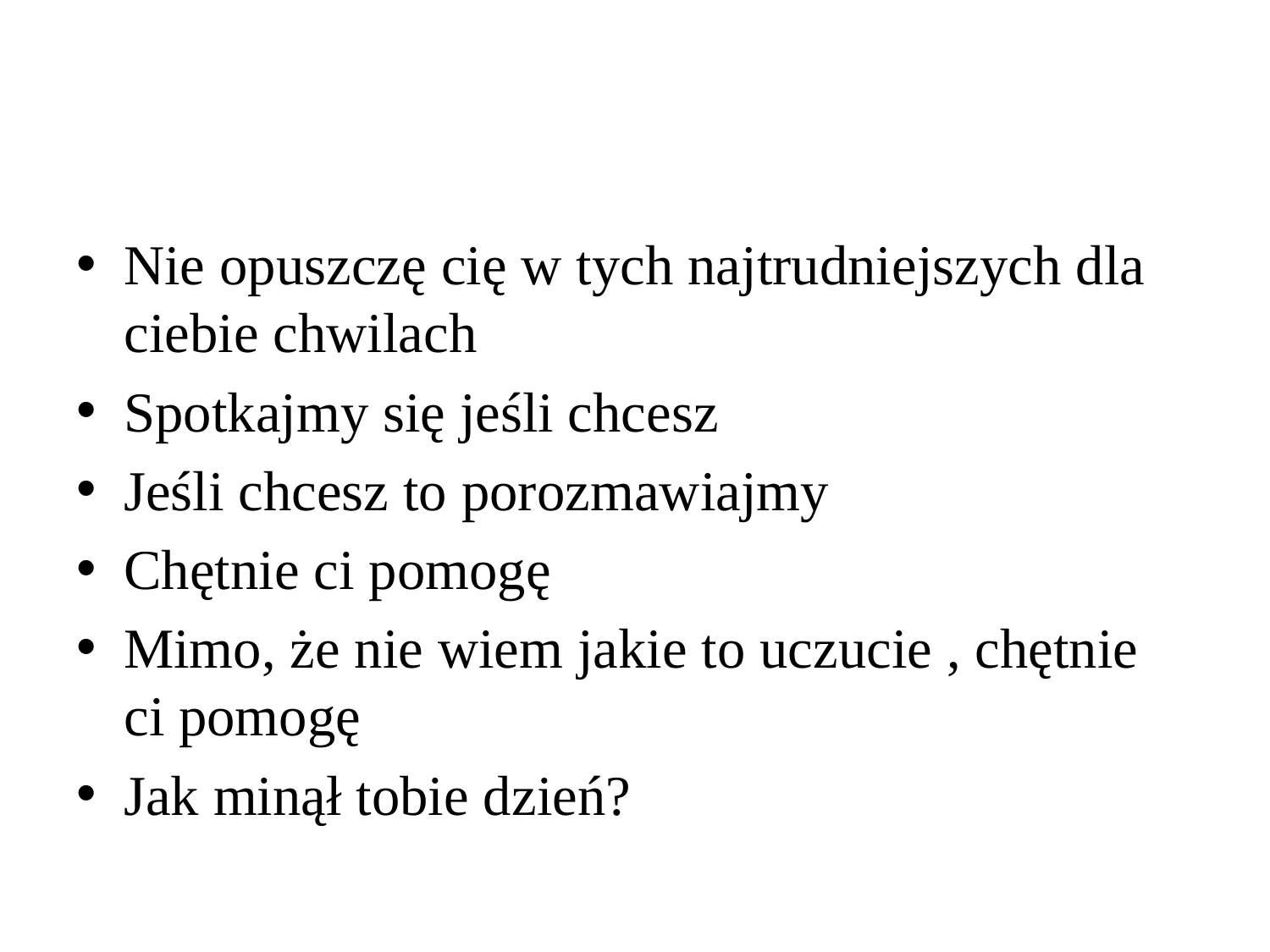

#
Nie opuszczę cię w tych najtrudniejszych dla ciebie chwilach
Spotkajmy się jeśli chcesz
Jeśli chcesz to porozmawiajmy
Chętnie ci pomogę
Mimo, że nie wiem jakie to uczucie , chętnie ci pomogę
Jak minął tobie dzień?